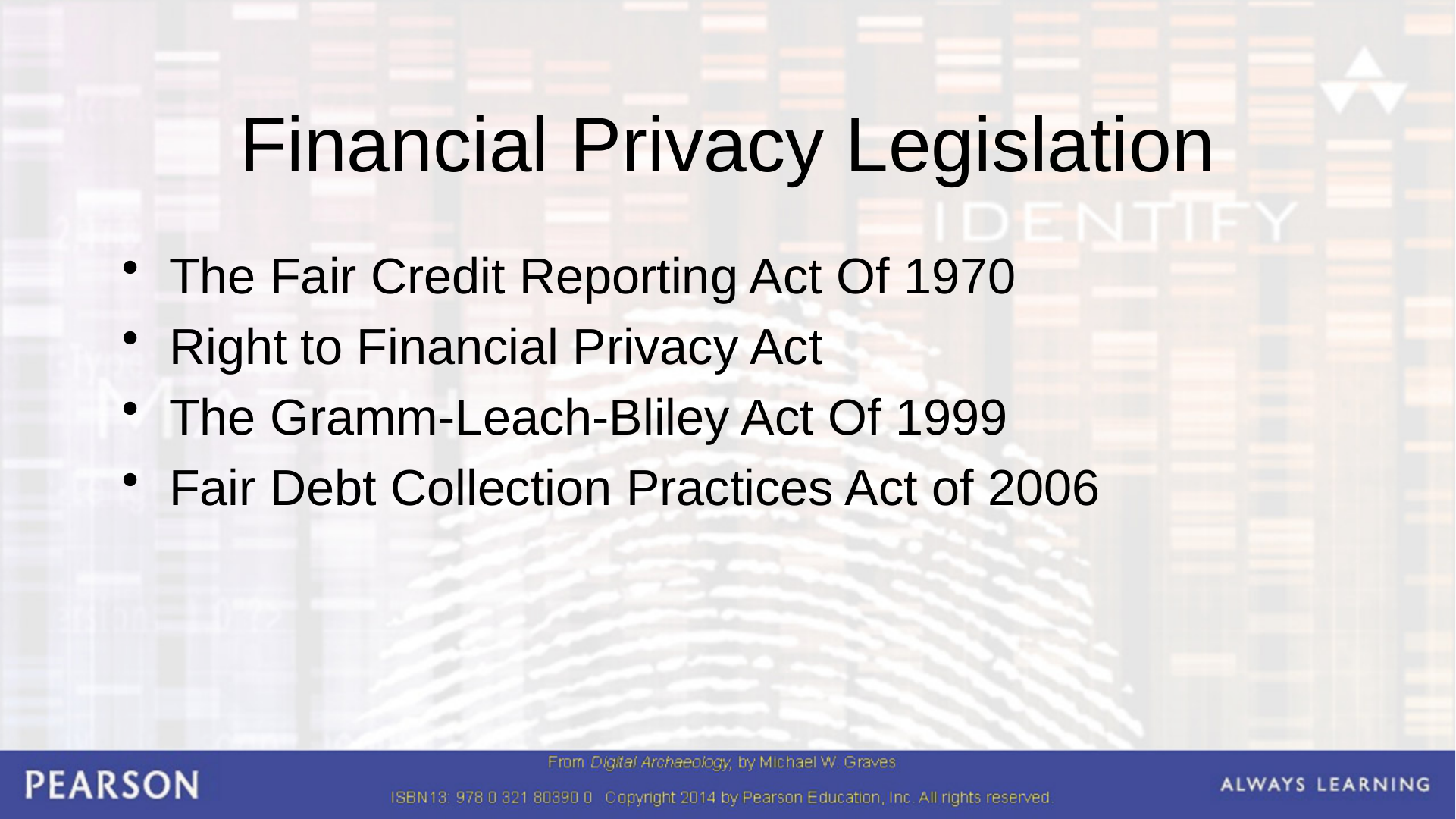

# Financial Privacy Legislation
The Fair Credit Reporting Act Of 1970
Right to Financial Privacy Act
The Gramm-Leach-Bliley Act Of 1999
Fair Debt Collection Practices Act of 2006